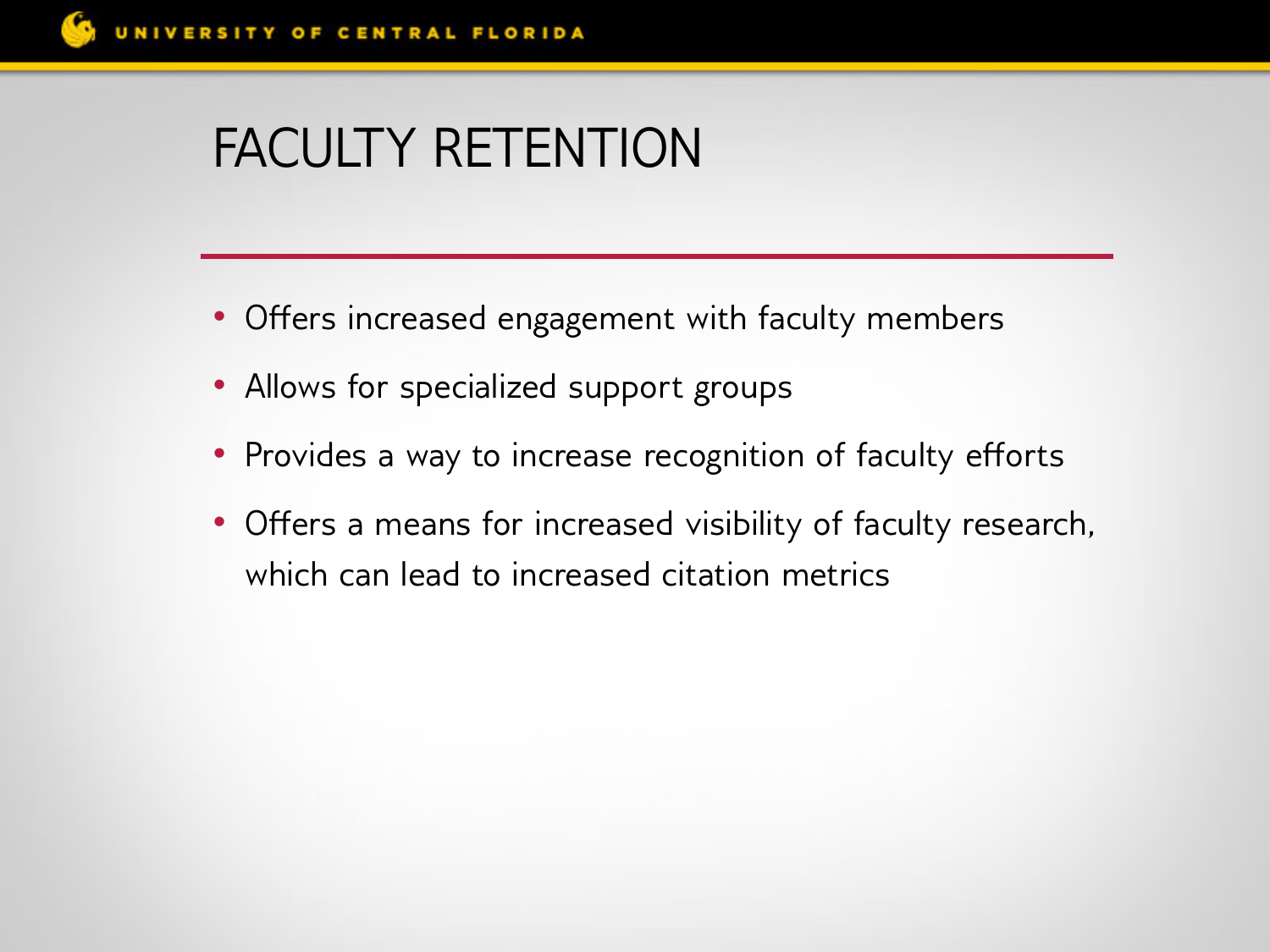

# Faculty Retention
Offers increased engagement with faculty members
Allows for specialized support groups
Provides a way to increase recognition of faculty efforts
Offers a means for increased visibility of faculty research, which can lead to increased citation metrics